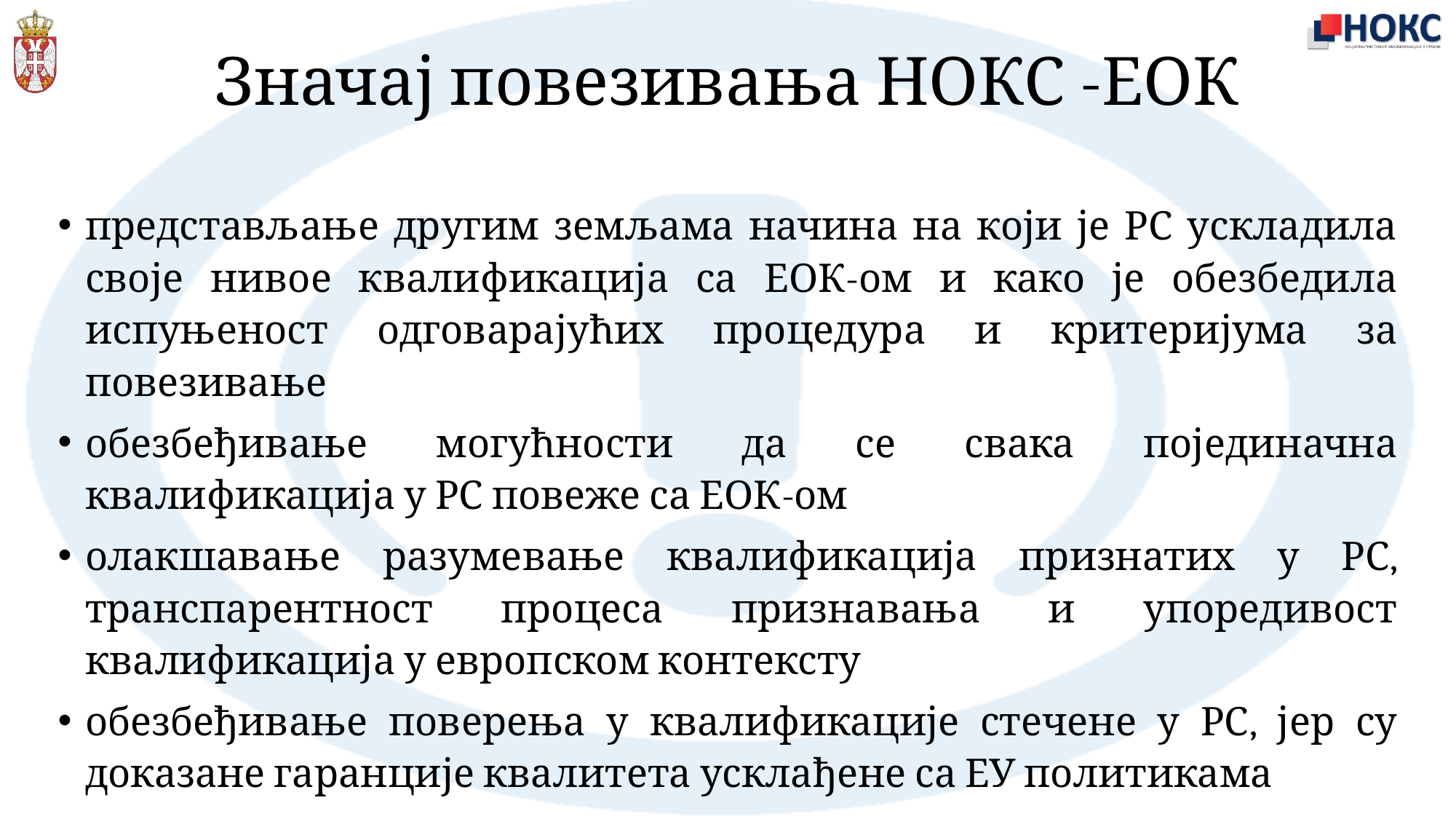

# Значај повезивања НОКС -ЕОК

представљање другим земљама начина на који је РС ускладила своје нивое квалификација са ЕОК-ом и како је обезбедила испуњеност одговарајућих процедура и критеријума за повезивање
обезбеђивање могућности да се свака појединачна квалификација у РС повеже са ЕОК-ом
олакшавање разумевање квалификација признатих у РС, транспарентност процеса признавања и упоредивост квалификација у европском контексту
обезбеђивање поверења у квалификације стечене у РС, јер су доказане гаранције квалитета усклађене са ЕУ политикама